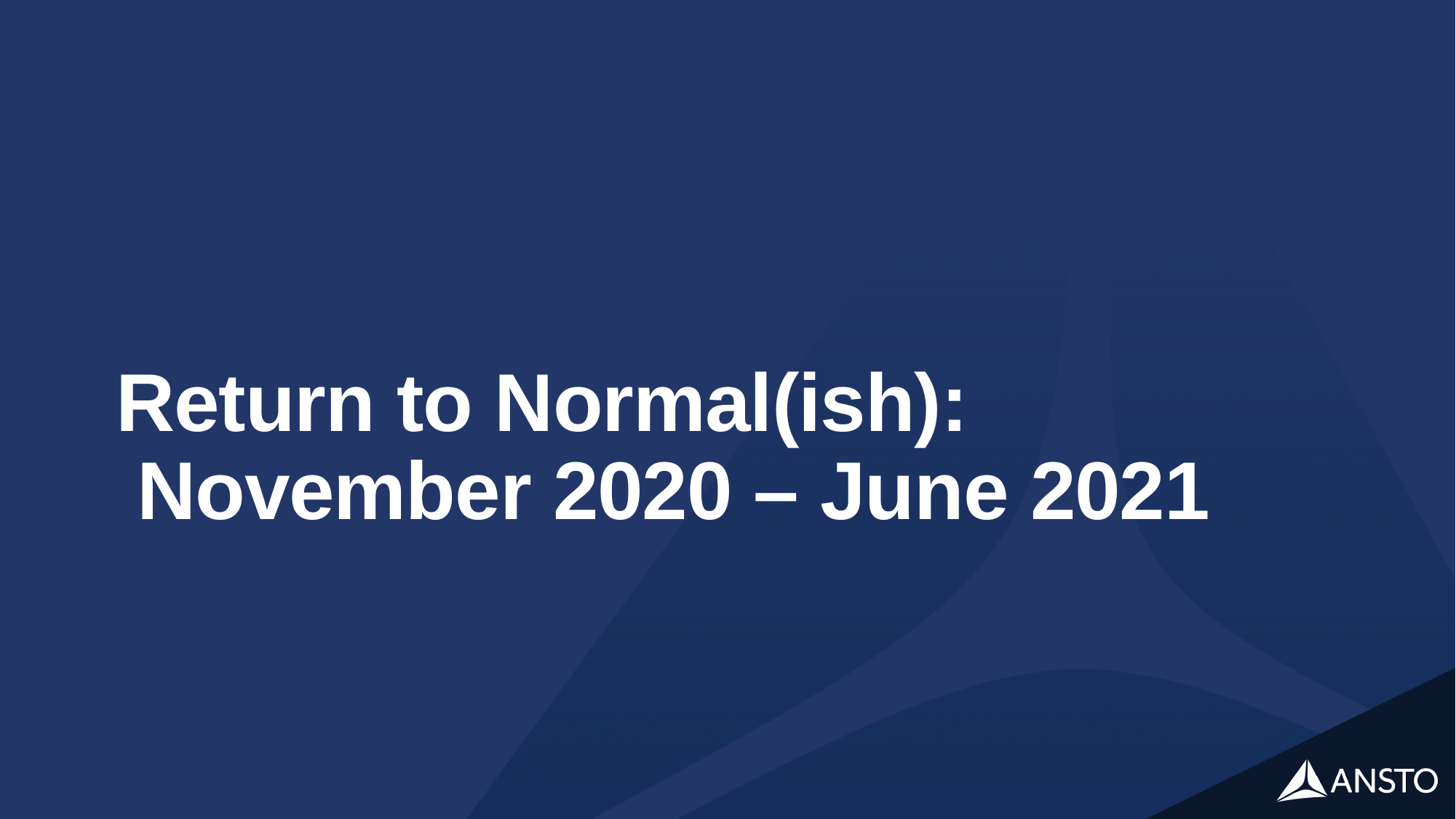

# Return to Normal(ish):  November 2020 – June 2021